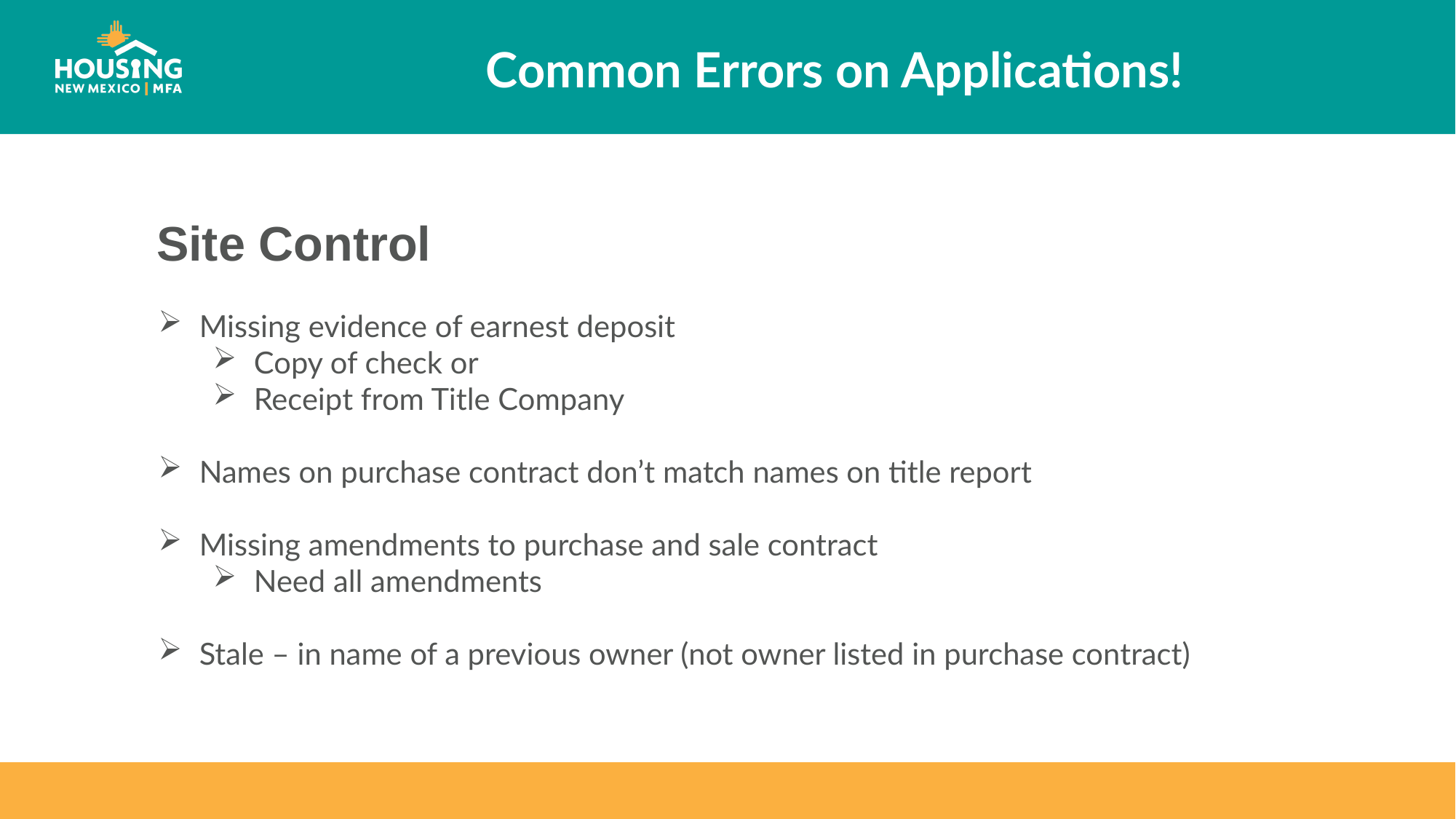

Site Control
Missing evidence of earnest deposit
Copy of check or
Receipt from Title Company

Names on purchase contract don’t match names on title report

Missing amendments to purchase and sale contract
Need all amendments

Stale – in name of a previous owner (not owner listed in purchase contract)